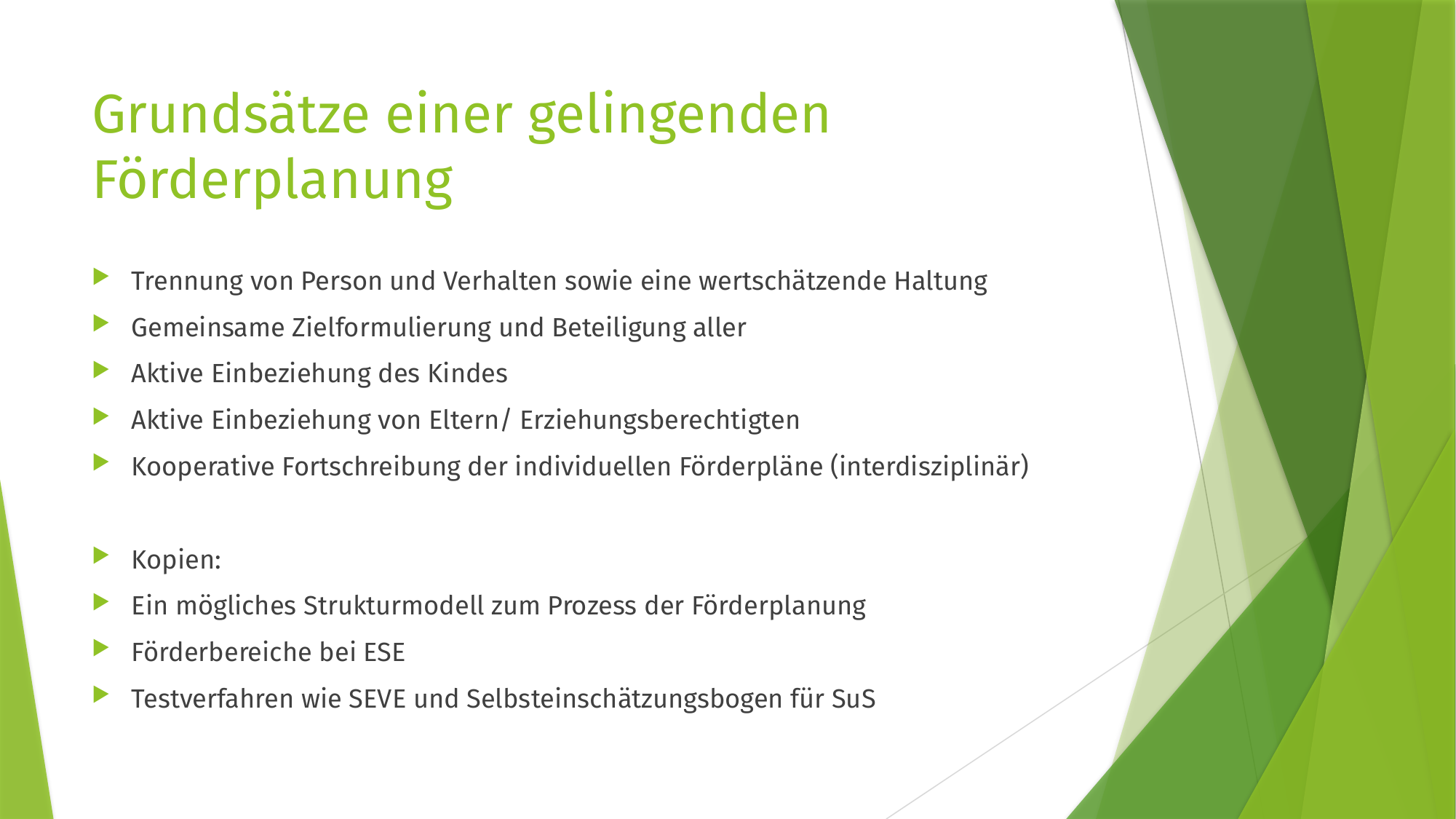

# Grundsätze einer gelingenden Förderplanung
Trennung von Person und Verhalten sowie eine wertschätzende Haltung
Gemeinsame Zielformulierung und Beteiligung aller
Aktive Einbeziehung des Kindes
Aktive Einbeziehung von Eltern/ Erziehungsberechtigten
Kooperative Fortschreibung der individuellen Förderpläne (interdisziplinär)

Kopien:
Ein mögliches Strukturmodell zum Prozess der Förderplanung
Förderbereiche bei ESE
Testverfahren wie SEVE und Selbsteinschätzungsbogen für SuS